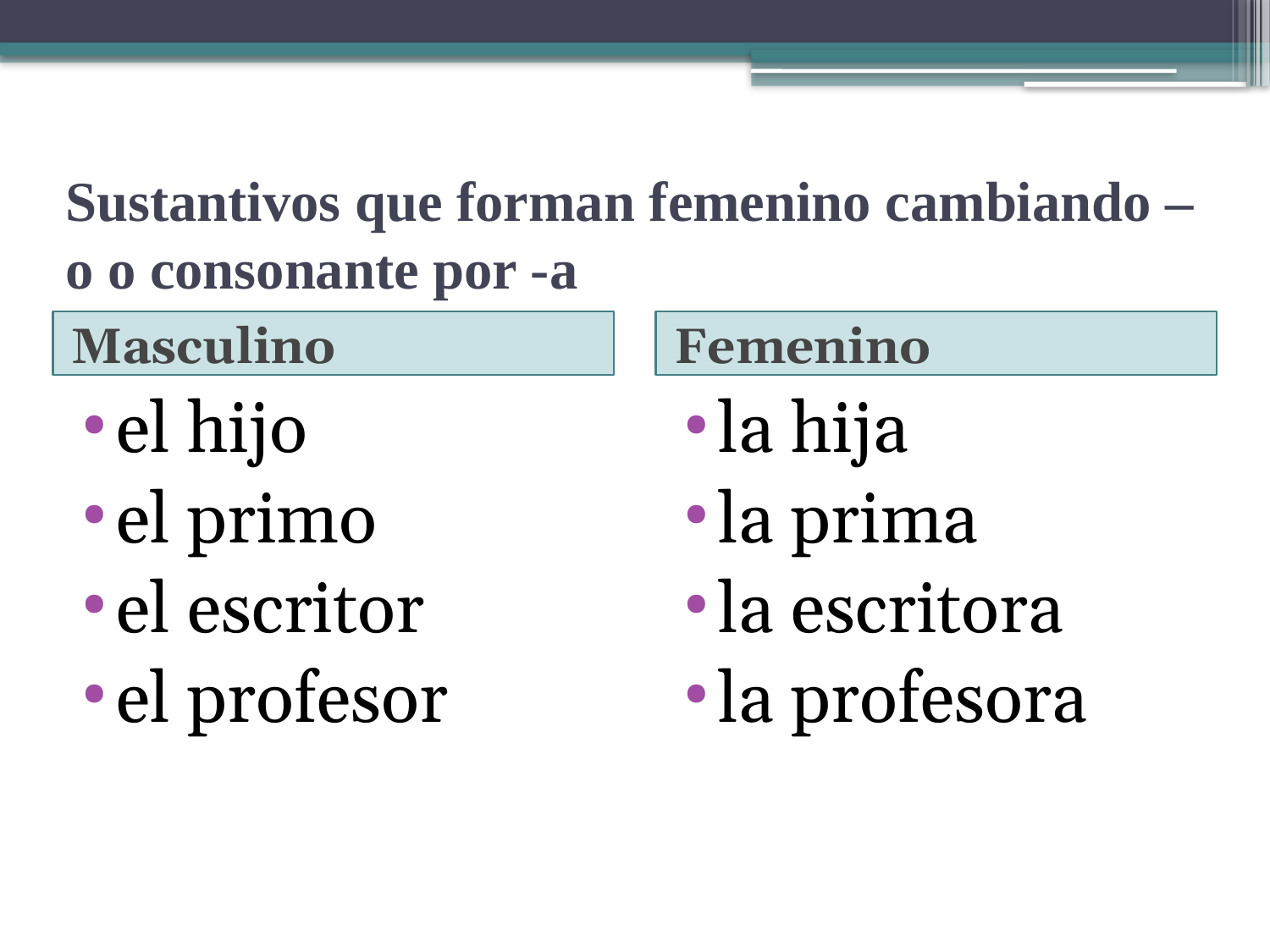

# Sustantivos que forman femenino cambiando –o o consonante por -a
Masculino
Femenino
el hijo
el primo
el escritor
el profesor
la hija
la prima
la escritora
la profesora